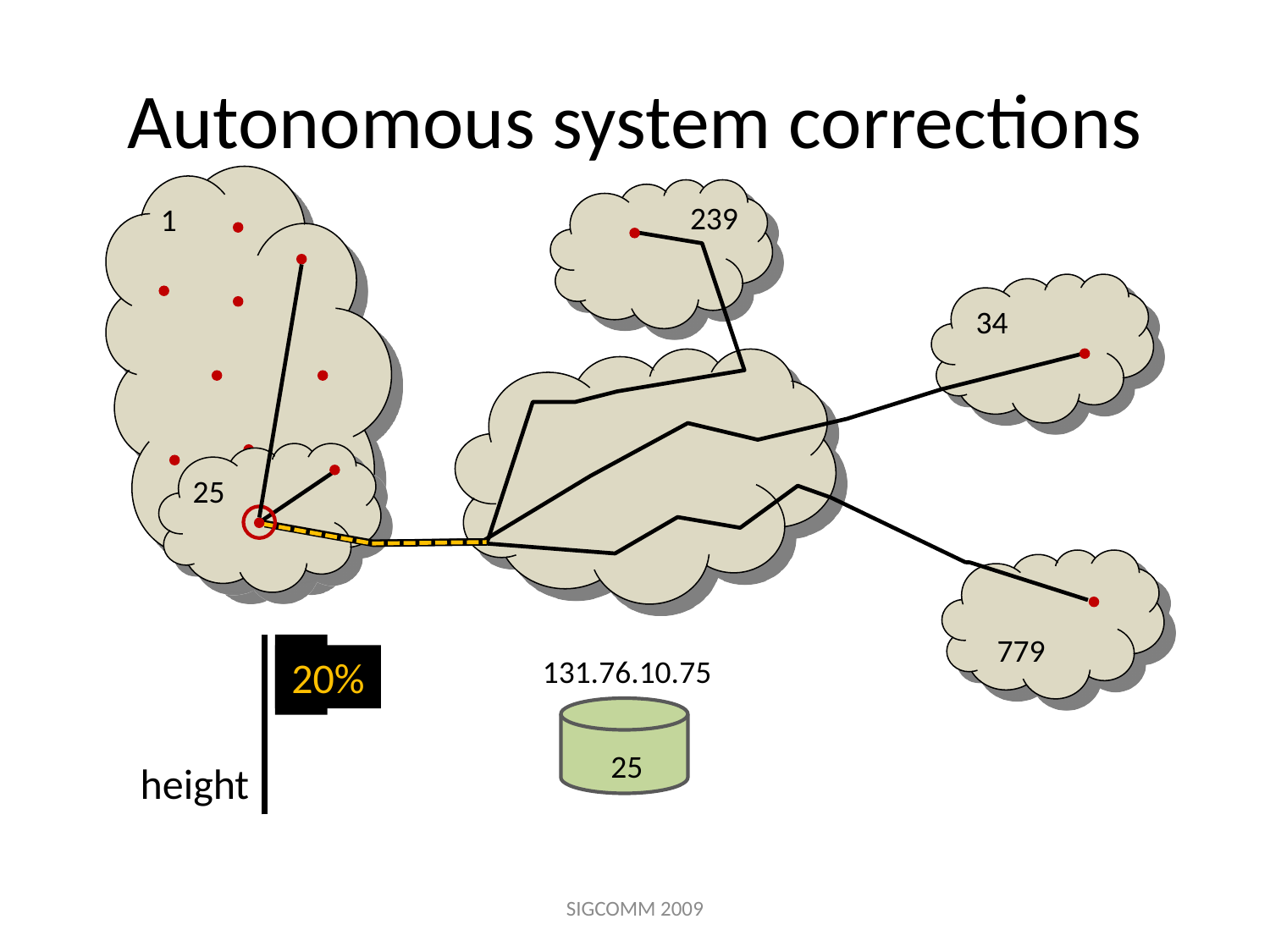

# Autonomous system corrections
1

239

34

25

779
?
20%
131.76.10.75

25
height
SIGCOMM 2009